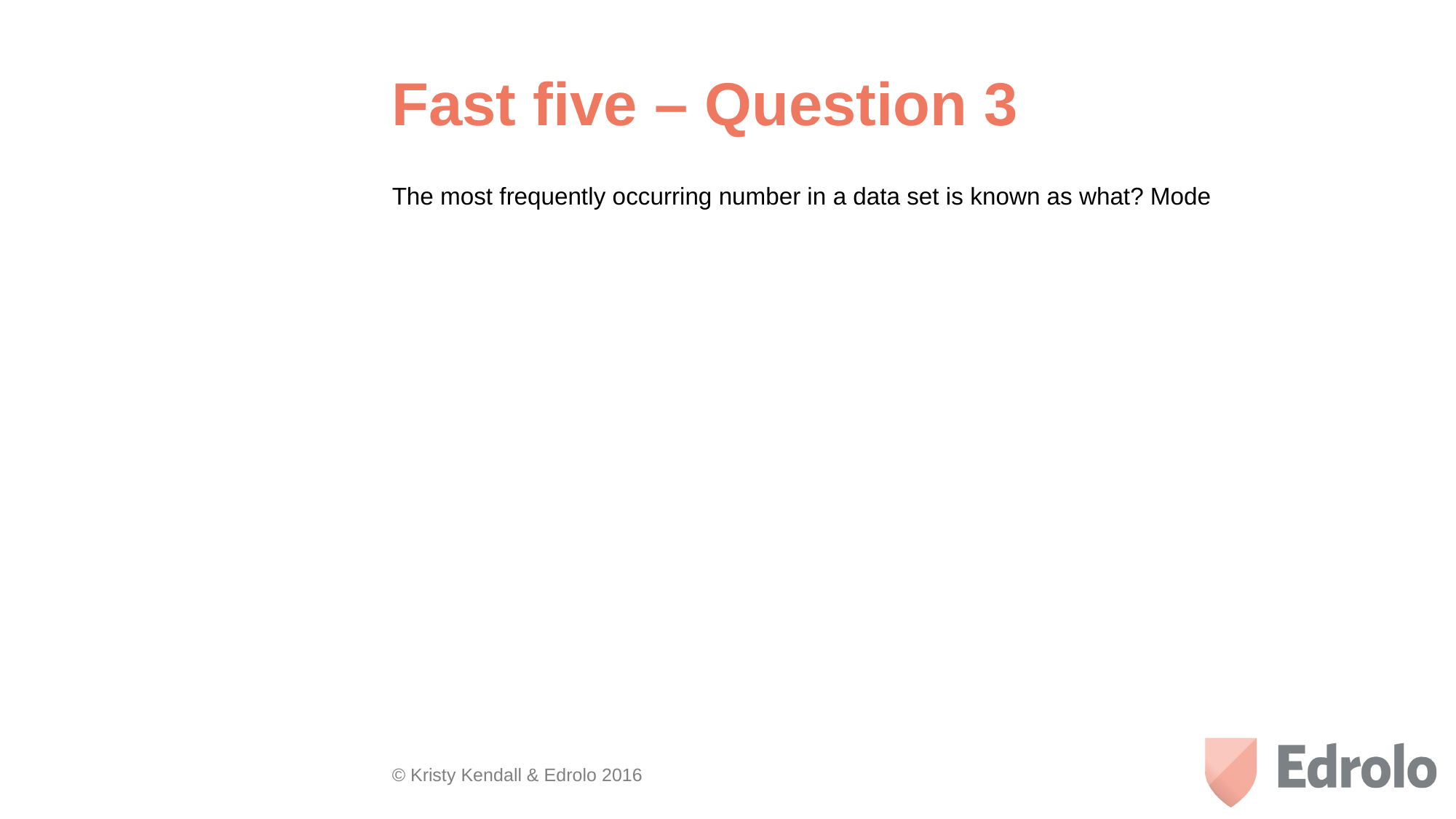

# Fast five – Question 3
The most frequently occurring number in a data set is known as what? Mode